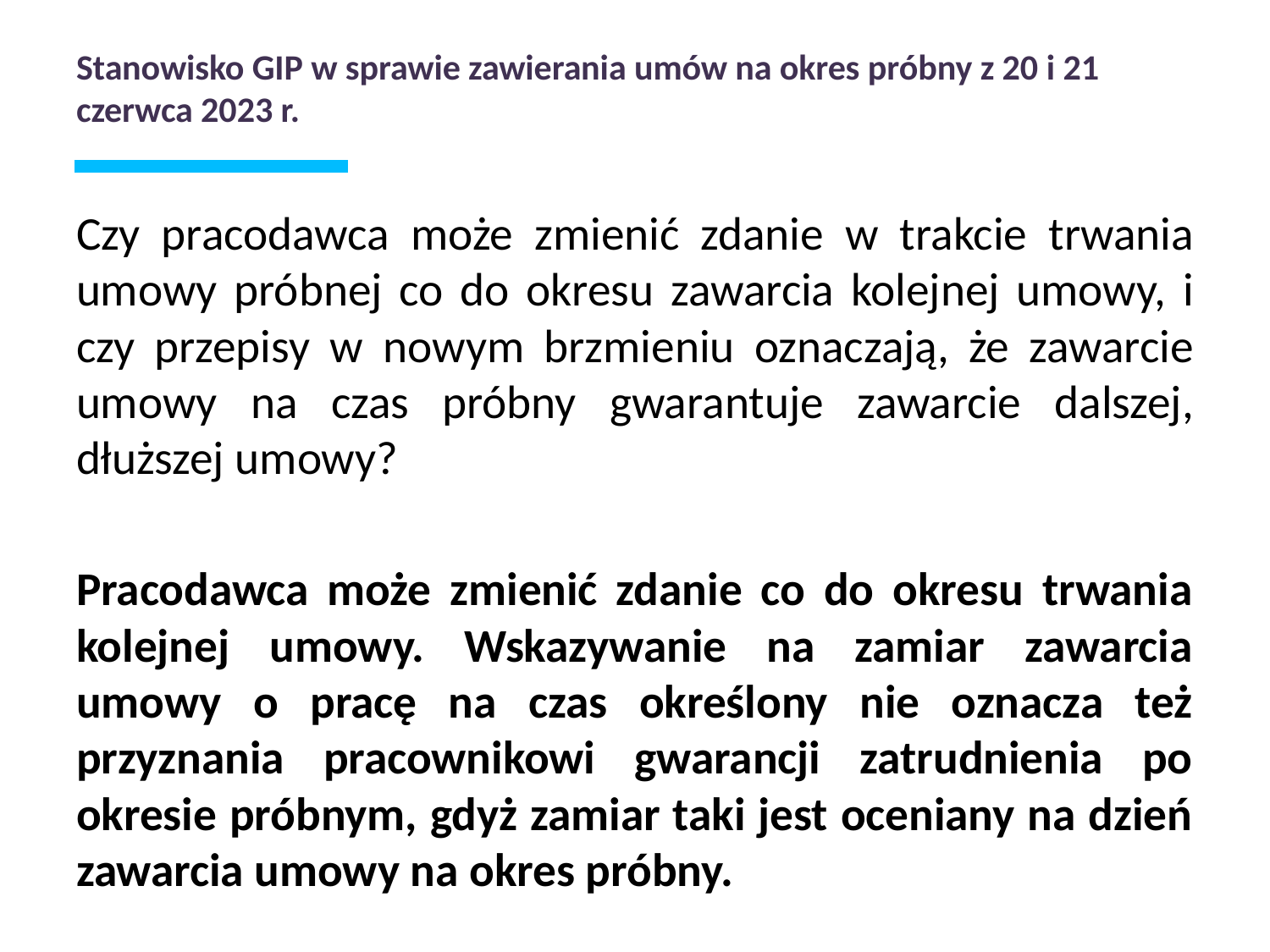

# Stanowisko GIP w sprawie zawierania umów na okres próbny z 20 i 21 czerwca 2023 r.
Czy pracodawca może zmienić zdanie w trakcie trwania umowy próbnej co do okresu zawarcia kolejnej umowy, i czy przepisy w nowym brzmieniu oznaczają, że zawarcie umowy na czas próbny gwarantuje zawarcie dalszej, dłuższej umowy?

Pracodawca może zmienić zdanie co do okresu trwania kolejnej umowy. Wskazywanie na zamiar zawarcia umowy o pracę na czas określony nie oznacza też przyznania pracownikowi gwarancji zatrudnienia po okresie próbnym, gdyż zamiar taki jest oceniany na dzień zawarcia umowy na okres próbny.